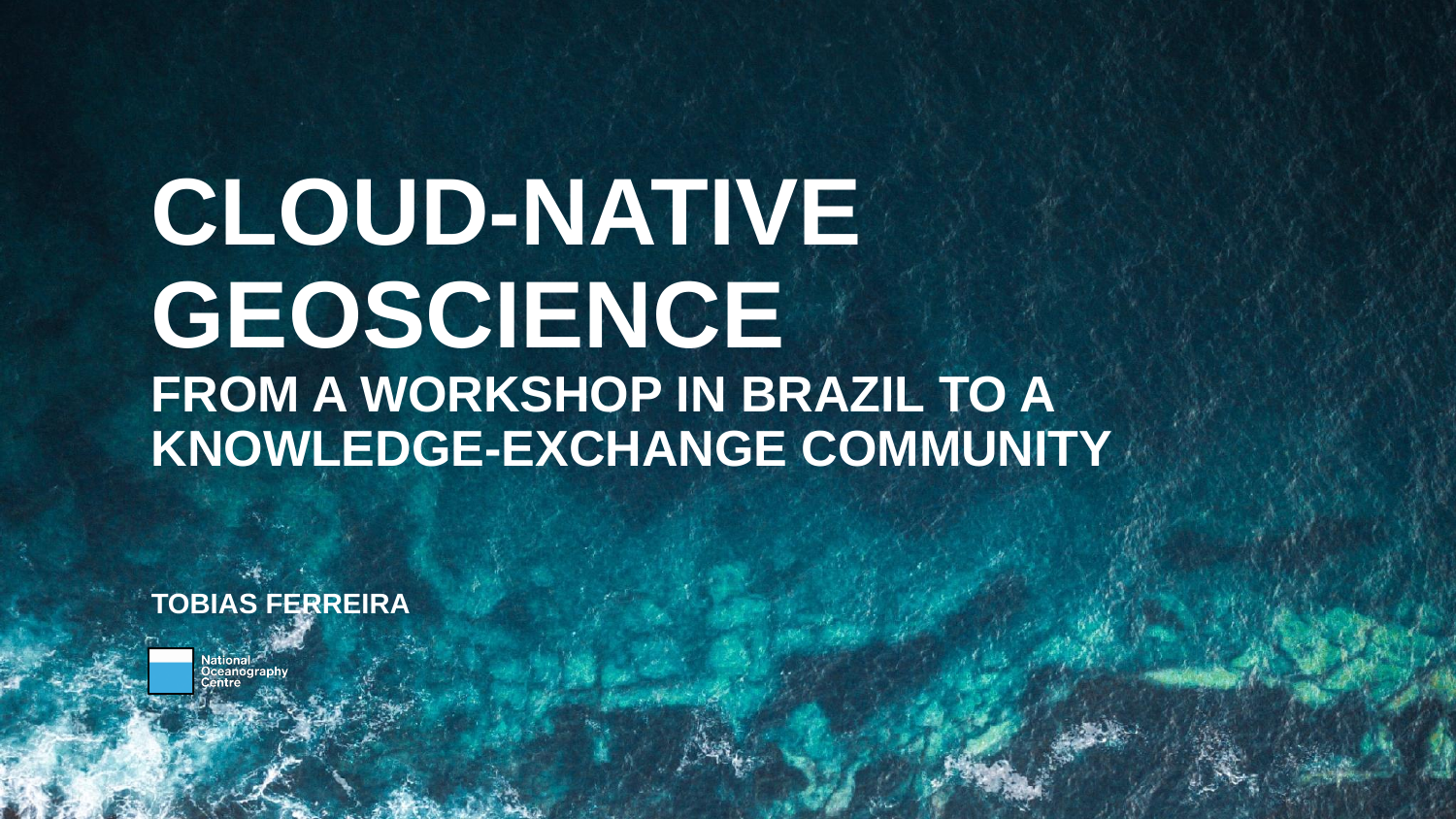

# CLOUD-NATIVE
GEOSCIENCE
FROM A WORKSHOP IN BRAZIL TO A KNOWLEDGE-EXCHANGE COMMUNITY
TOBIAS FERREIRA